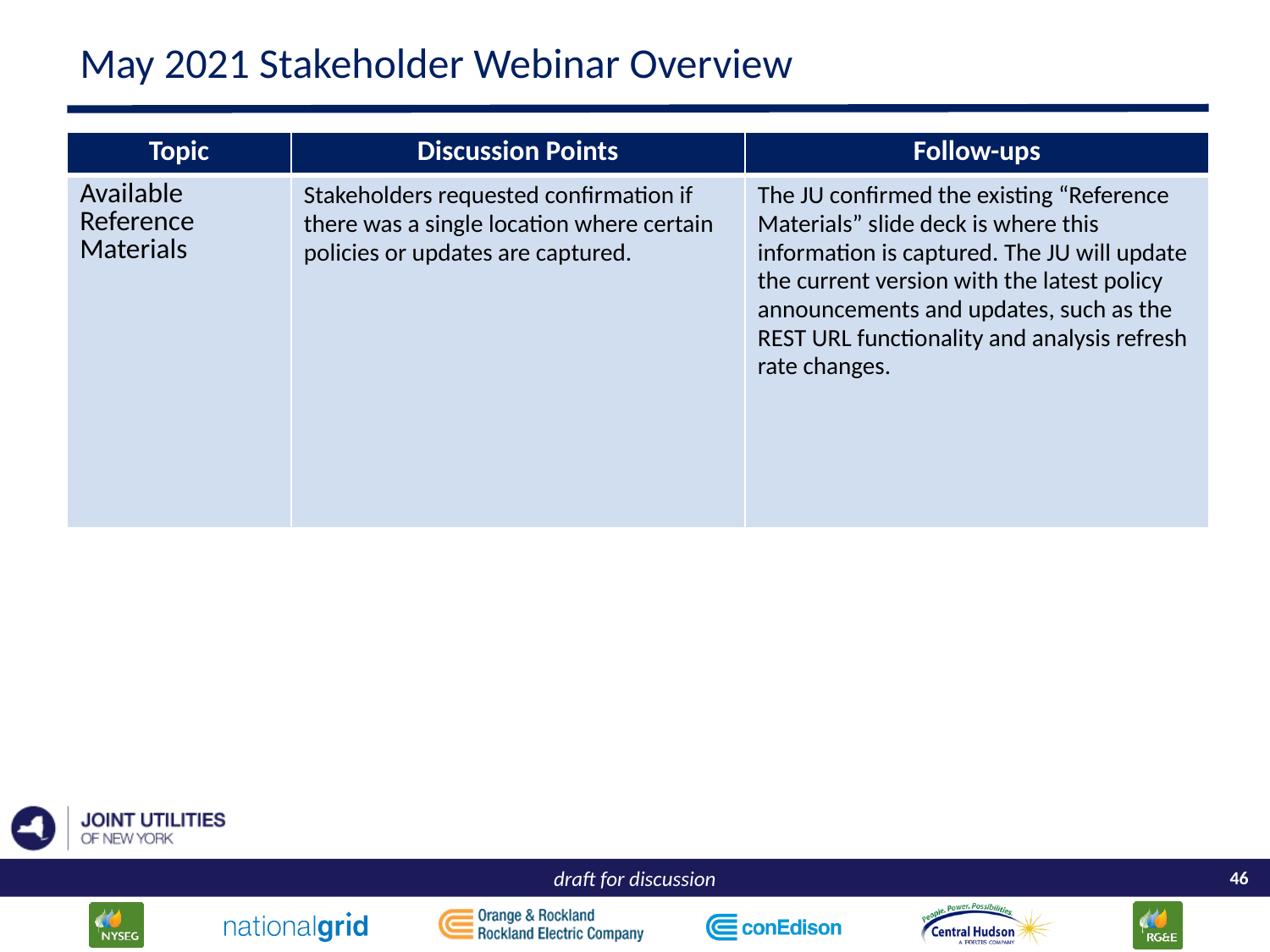

# May 2021 Stakeholder Webinar Overview
| Topic | Discussion Points | Follow-ups |
| --- | --- | --- |
| Available Reference Materials | Stakeholders requested confirmation if there was a single location where certain policies or updates are captured. | The JU confirmed the existing “Reference Materials” slide deck is where this information is captured. The JU will update the current version with the latest policy announcements and updates, such as the REST URL functionality and analysis refresh rate changes. |